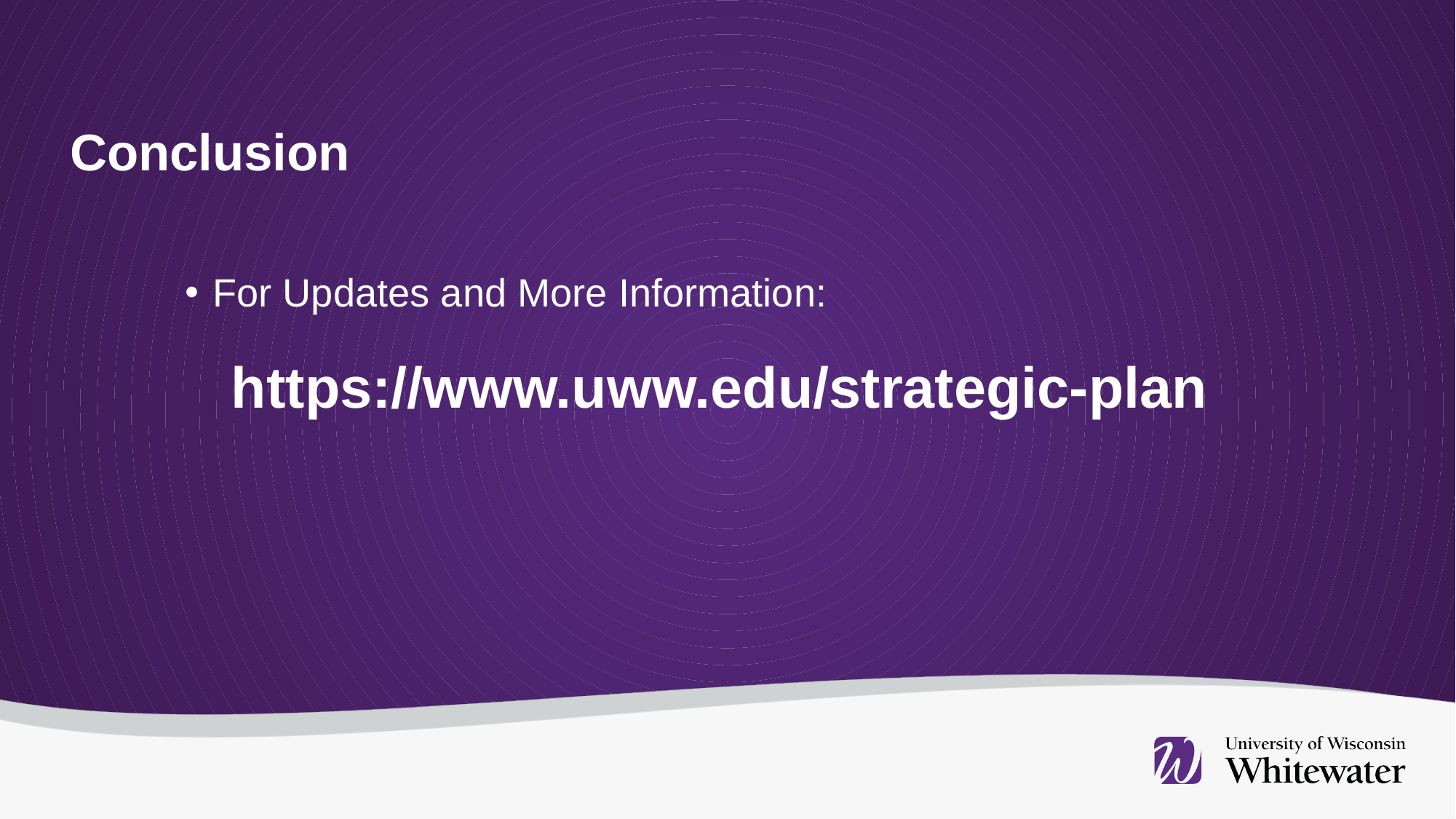

Conclusion

For Updates and More Information:

https://www.uww.edu/strategic-plan